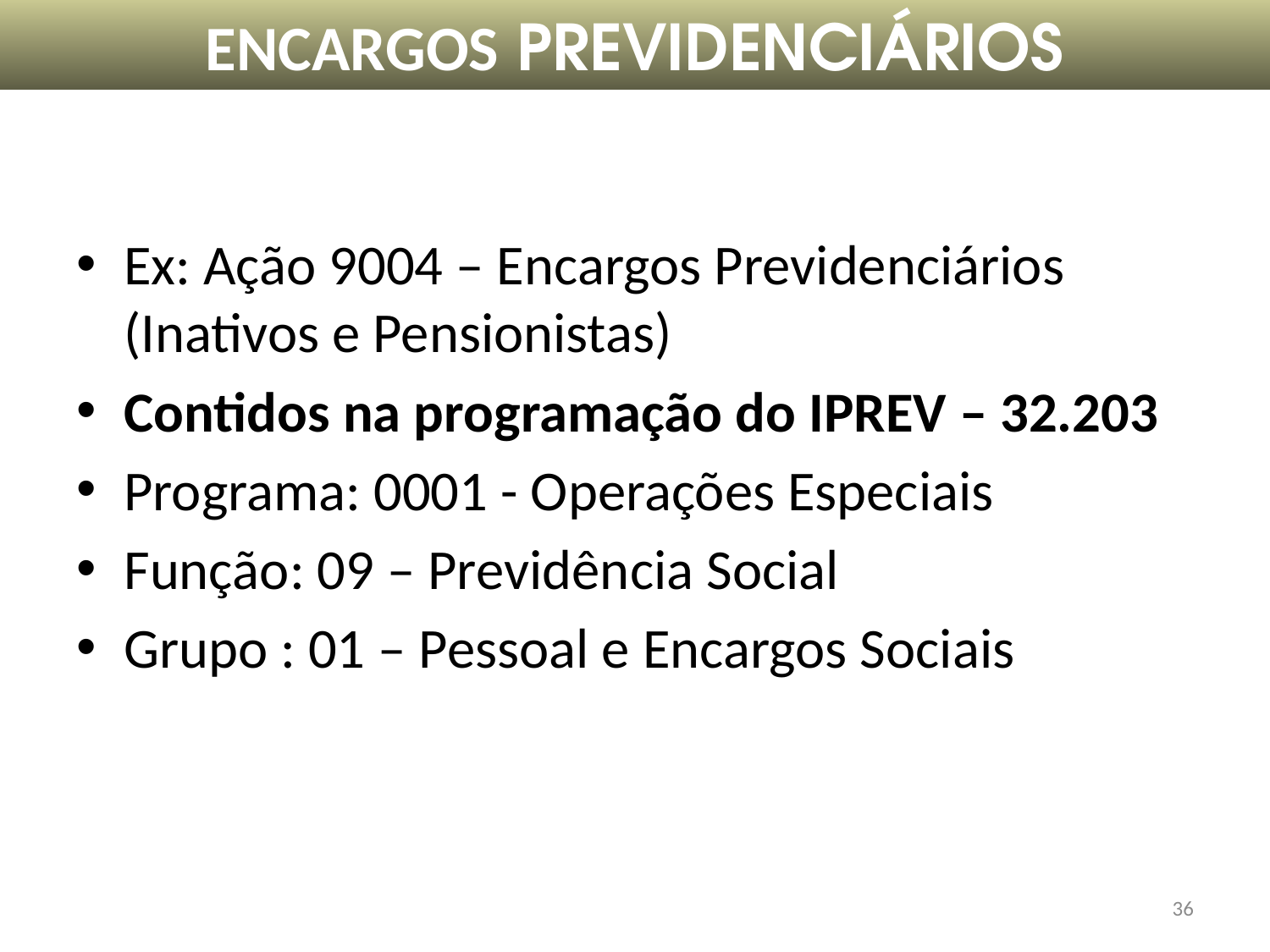

ENCARGOS PREVIDENCIÁRIOS
Ex: Ação 9004 – Encargos Previdenciários (Inativos e Pensionistas)
Contidos na programação do IPREV – 32.203
Programa: 0001 - Operações Especiais
Função: 09 – Previdência Social
Grupo : 01 – Pessoal e Encargos Sociais
36